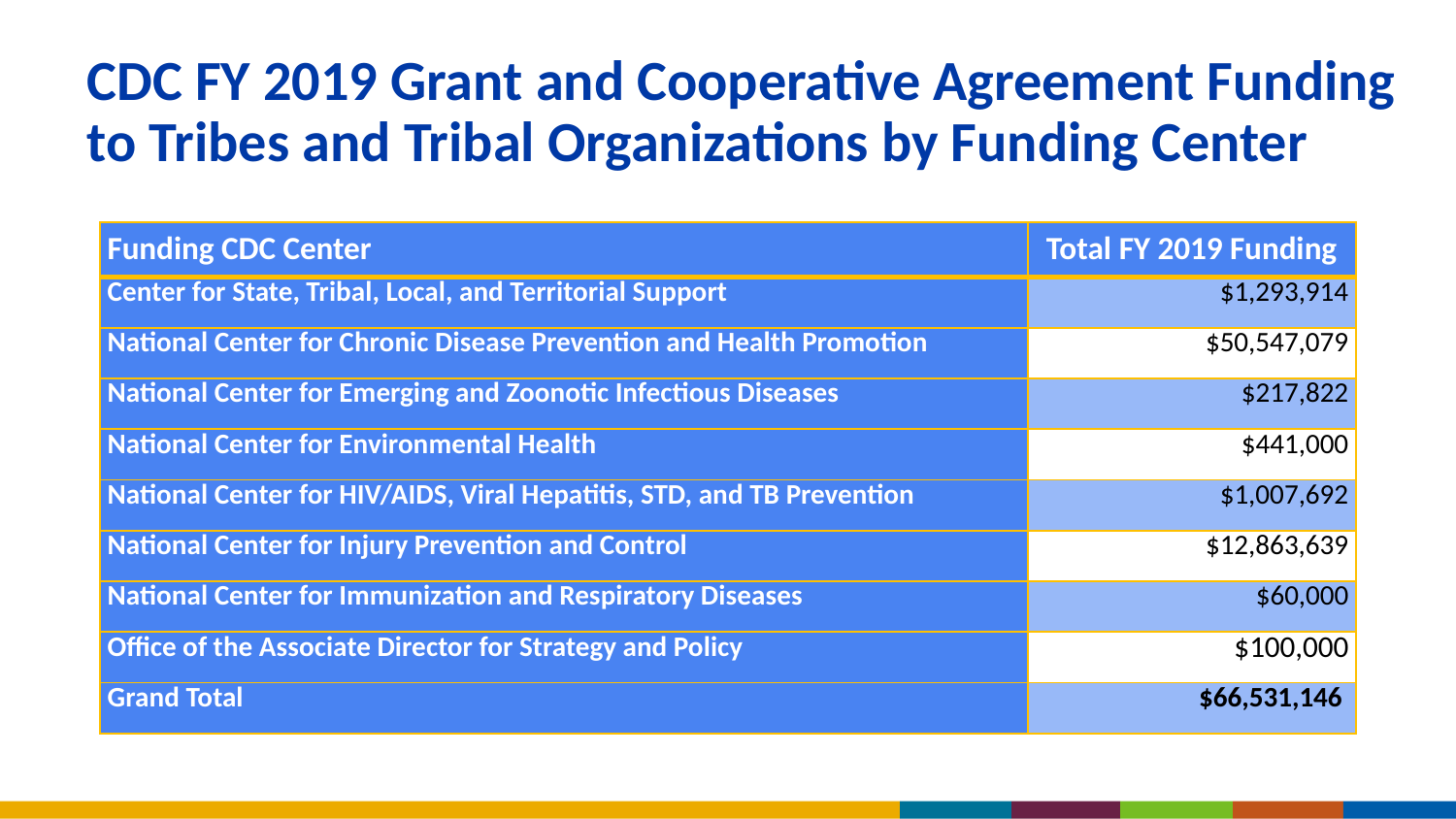

CDC FY 2019 Grant and Cooperative Agreement Funding to Tribes and Tribal Organizations by Funding Center
| Funding CDC Center | Total FY 2019 Funding |
| --- | --- |
| Center for State, Tribal, Local, and Territorial Support | $1,293,914 |
| National Center for Chronic Disease Prevention and Health Promotion | $50,547,079 |
| National Center for Emerging and Zoonotic Infectious Diseases | $217,822 |
| National Center for Environmental Health | $441,000 |
| National Center for HIV/AIDS, Viral Hepatitis, STD, and TB Prevention | $1,007,692 |
| National Center for Injury Prevention and Control | $12,863,639 |
| National Center for Immunization and Respiratory Diseases | $60,000 |
| Office of the Associate Director for Strategy and Policy | $100,000 |
| Grand Total | $66,531,146 |